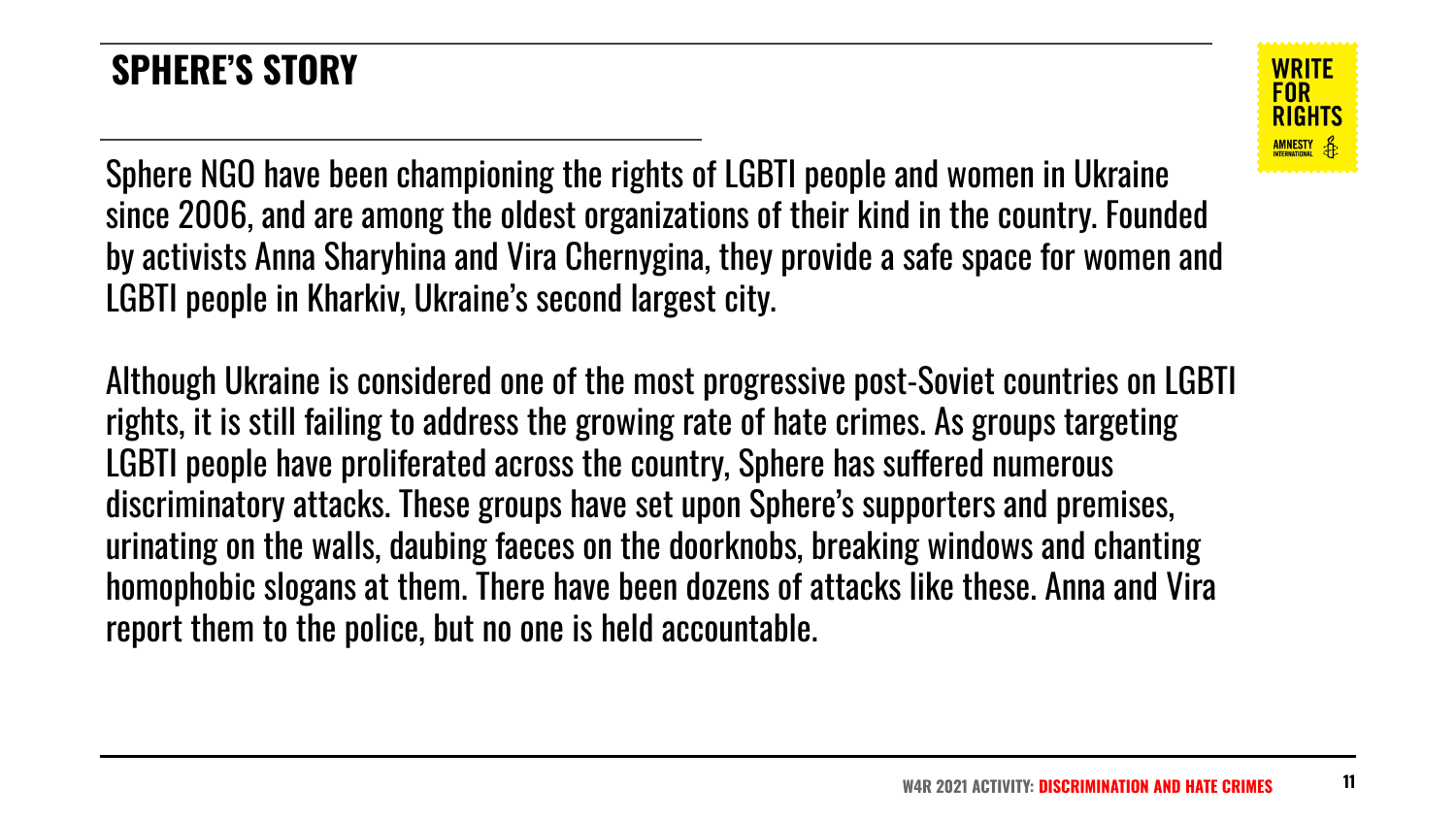

# SPHERE’S STORY

Sphere NGO have been championing the rights of LGBTI people and women in Ukraine since 2006, and are among the oldest organizations of their kind in the country. Founded by activists Anna Sharyhina and Vira Chernygina, they provide a safe space for women and LGBTI people in Kharkiv, Ukraine’s second largest city.

Although Ukraine is considered one of the most progressive post-Soviet countries on LGBTI rights, it is still failing to address the growing rate of hate crimes. As groups targeting LGBTI people have proliferated across the country, Sphere has suffered numerous discriminatory attacks. These groups have set upon Sphere’s supporters and premises, urinating on the walls, daubing faeces on the doorknobs, breaking windows and chanting homophobic slogans at them. There have been dozens of attacks like these. Anna and Vira report them to the police, but no one is held accountable.

11